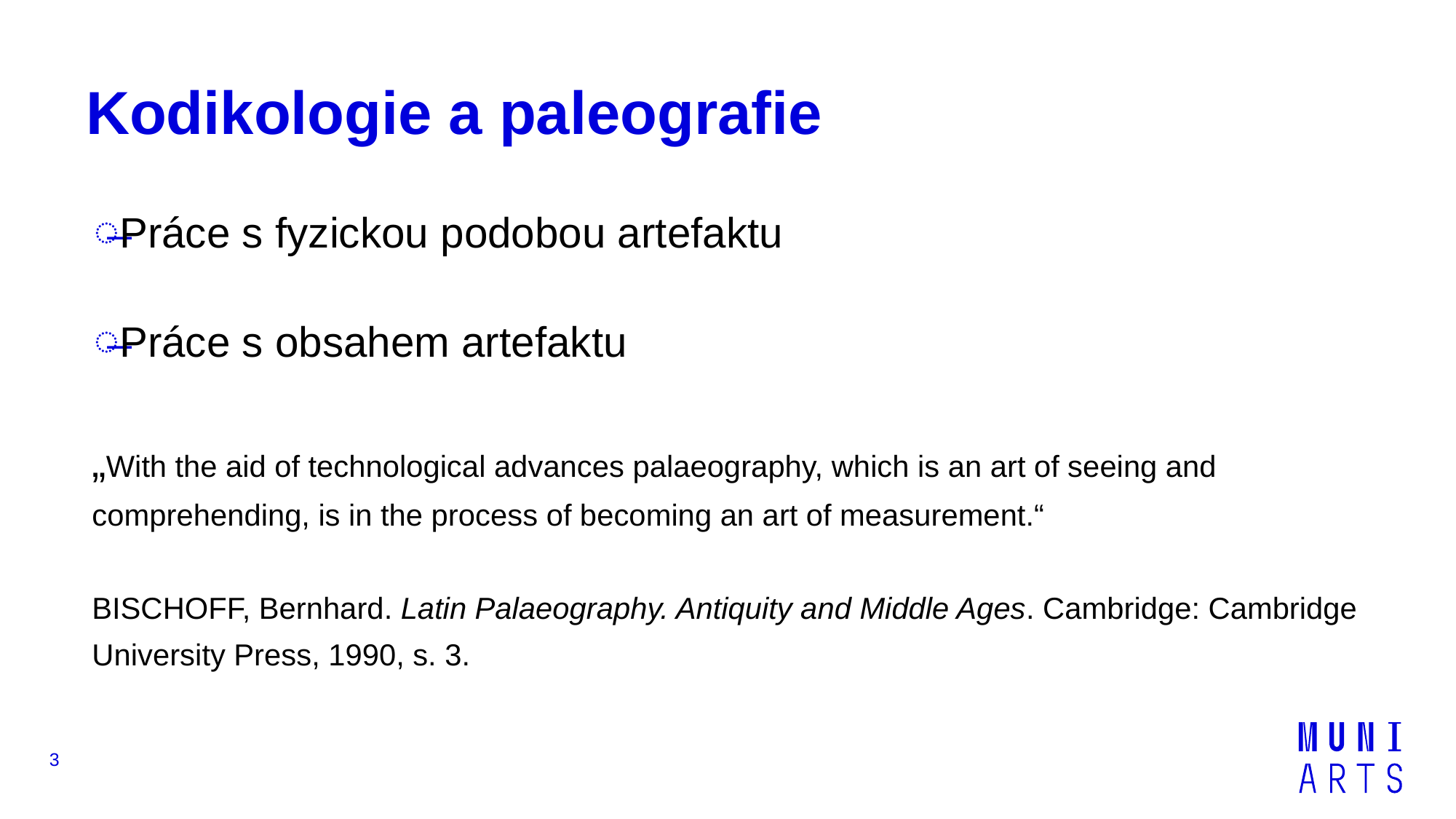

# Kodikologie a paleografie
Práce s fyzickou podobou artefaktu

Práce s obsahem artefaktu

„With the aid of technological advances palaeography, which is an art of seeing and comprehending, is in the process of becoming an art of measurement.“

BISCHOFF, Bernhard. Latin Palaeography. Antiquity and Middle Ages. Cambridge: Cambridge University Press, 1990, s. 3.

3